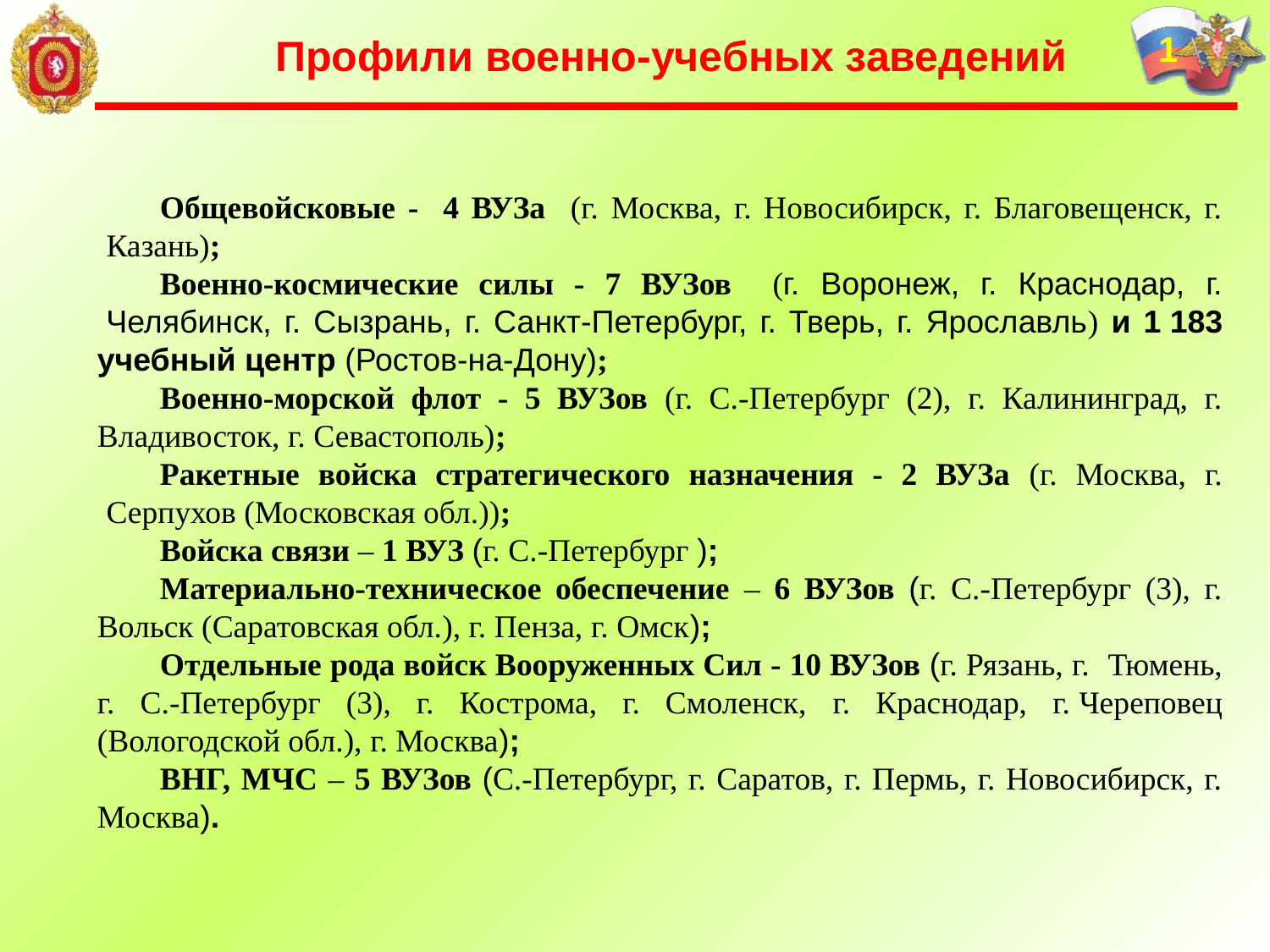

1
Профили военно-учебных заведений
Общевойсковые -  4 ВУЗа  (г. Москва, г. Новосибирск, г. Благовещенск, г.  Казань);
Военно-космические силы - 7 ВУЗов  (г. Воронеж, г. Краснодар, г.  Челябинск, г. Сызрань, г. Санкт-Петербург, г. Тверь, г. Ярославль) и 1 183 учебный центр (Ростов-на-Дону);
Военно-морской флот - 5 ВУЗов (г. С.-Петербург (2), г. Калининград, г. Владивосток, г. Севастополь);
Ракетные войска стратегического назначения - 2 ВУЗа (г. Москва, г.  Серпухов (Московская обл.));
Войска связи – 1 ВУЗ (г. С.-Петербург );
Материально-техническое обеспечение – 6 ВУЗов (г. С.-Петербург (3), г. Вольск (Саратовская обл.), г. Пенза, г. Омск);
Отдельные рода войск Вооруженных Сил - 10 ВУЗов (г. Рязань, г.  Тюмень, г. С.-Петербург (3), г. Кострома, г. Смоленск, г. Краснодар, г. Череповец (Вологодской обл.), г. Москва);
ВНГ, МЧС – 5 ВУЗов (С.-Петербург, г. Саратов, г. Пермь, г. Новосибирск, г. Москва).